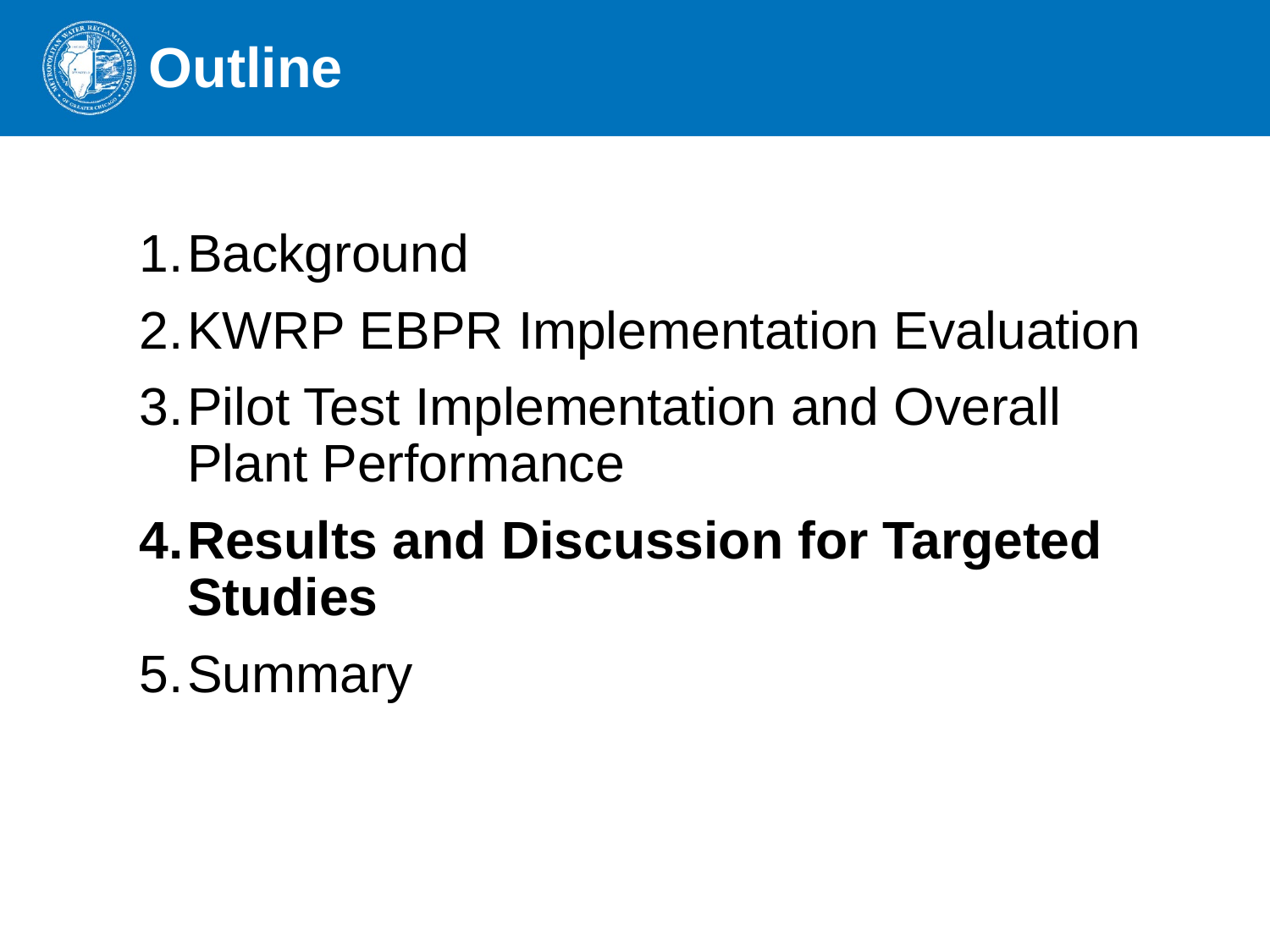

# Outline
Background
KWRP EBPR Implementation Evaluation
Pilot Test Implementation and Overall Plant Performance
Results and Discussion for Targeted Studies
Summary